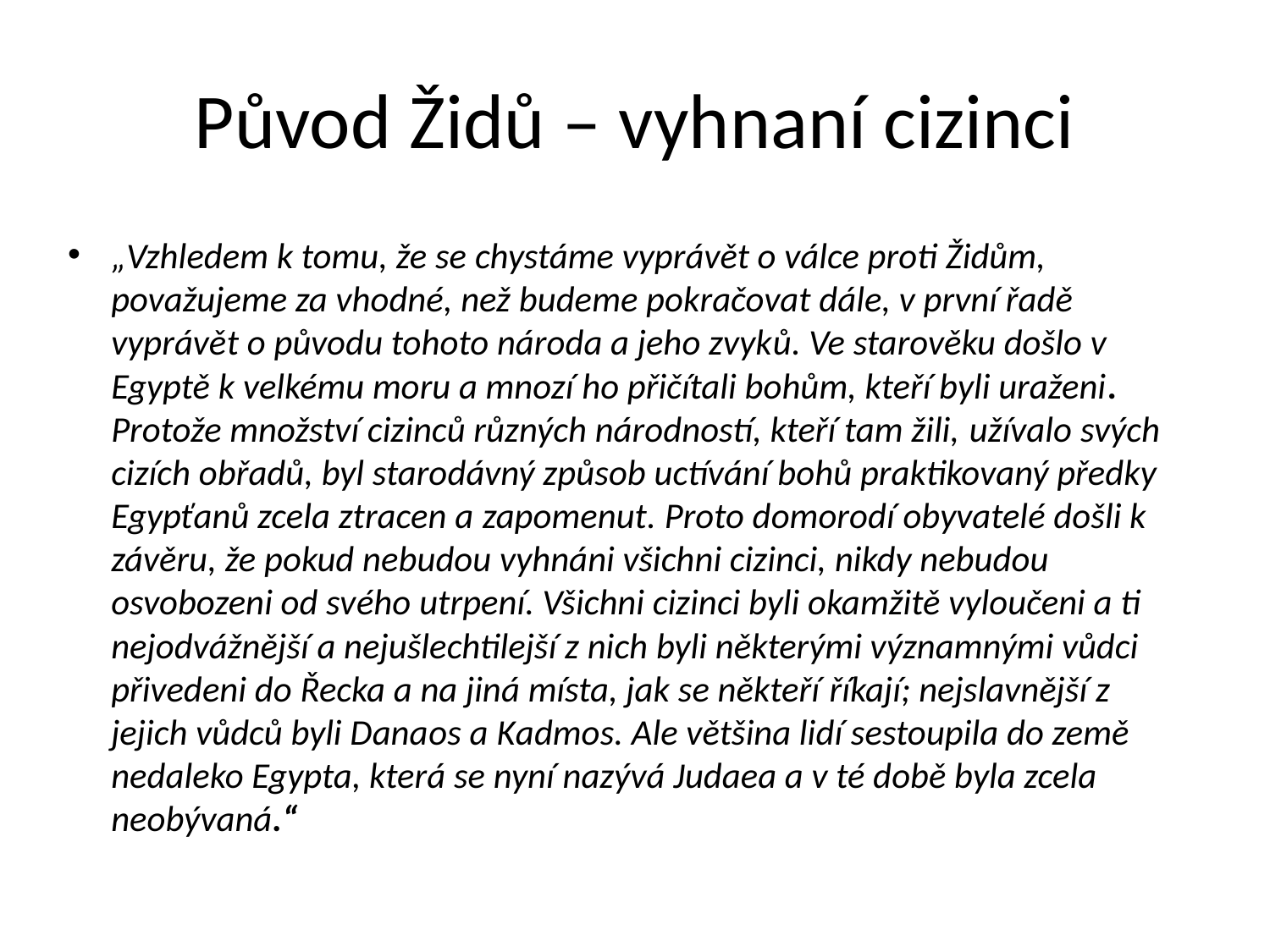

# Původ Židů – vyhnaní cizinci
„Vzhledem k tomu, že se chystáme vyprávět o válce proti Židům, považujeme za vhodné, než budeme pokračovat dále, v první řadě vyprávět o původu tohoto národa a jeho zvyků. Ve starověku došlo v Egyptě k velkému moru a mnozí ho přičítali bohům, kteří byli uraženi. Protože množství cizinců různých národností, kteří tam žili, užívalo svých cizích obřadů, byl starodávný způsob uctívání bohů praktikovaný předky Egypťanů zcela ztracen a zapomenut. Proto domorodí obyvatelé došli k závěru, že pokud nebudou vyhnáni všichni cizinci, nikdy nebudou osvobozeni od svého utrpení. Všichni cizinci byli okamžitě vyloučeni a ti nejodvážnější a nejušlechtilejší z nich byli některými významnými vůdci přivedeni do Řecka a na jiná místa, jak se někteří říkají; nejslavnější z jejich vůdců byli Danaos a Kadmos. Ale většina lidí sestoupila do země nedaleko Egypta, která se nyní nazývá Judaea a v té době byla zcela neobývaná.“